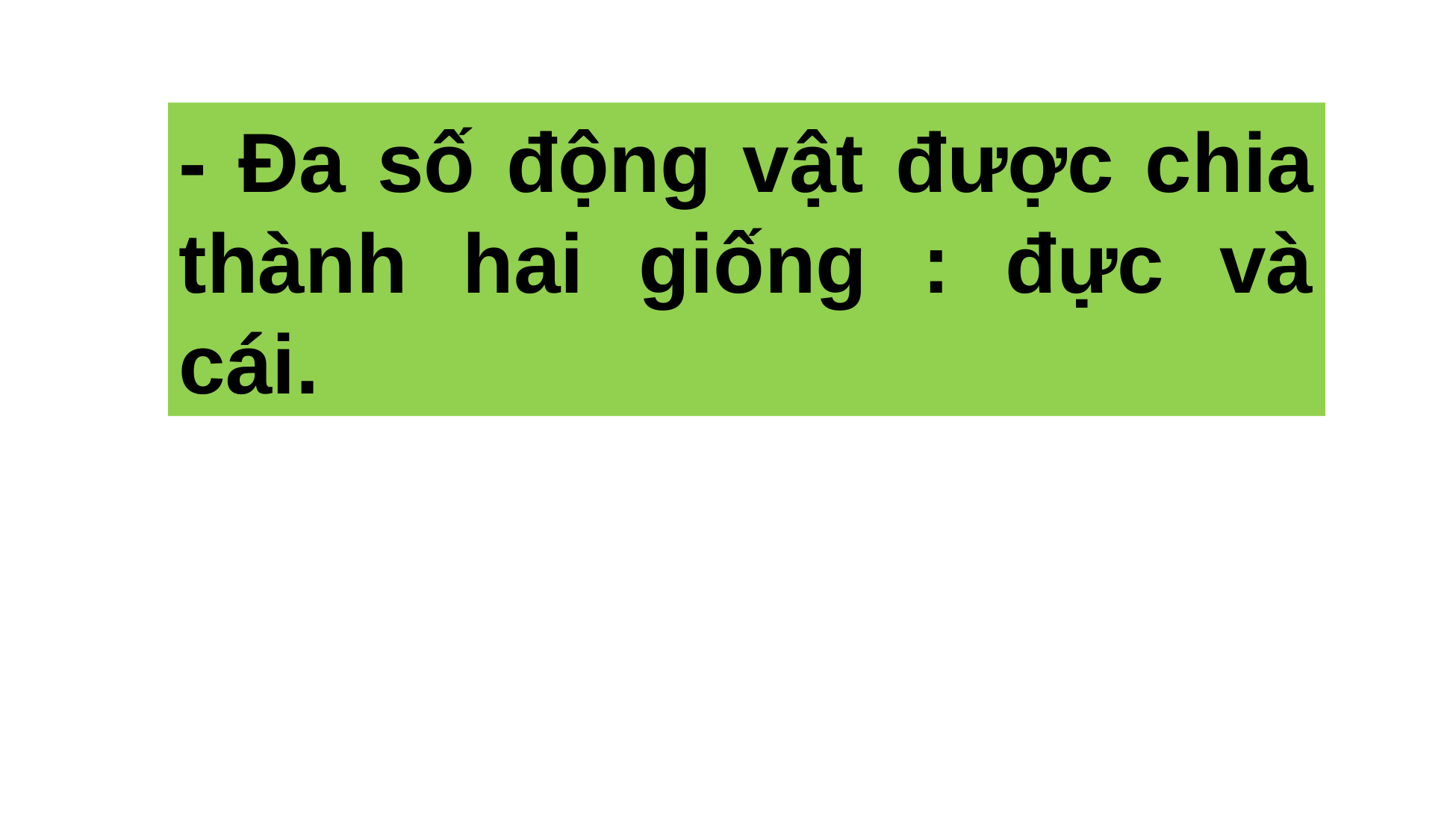

- Đa số động vật được chia thành hai giống : đực và cái.